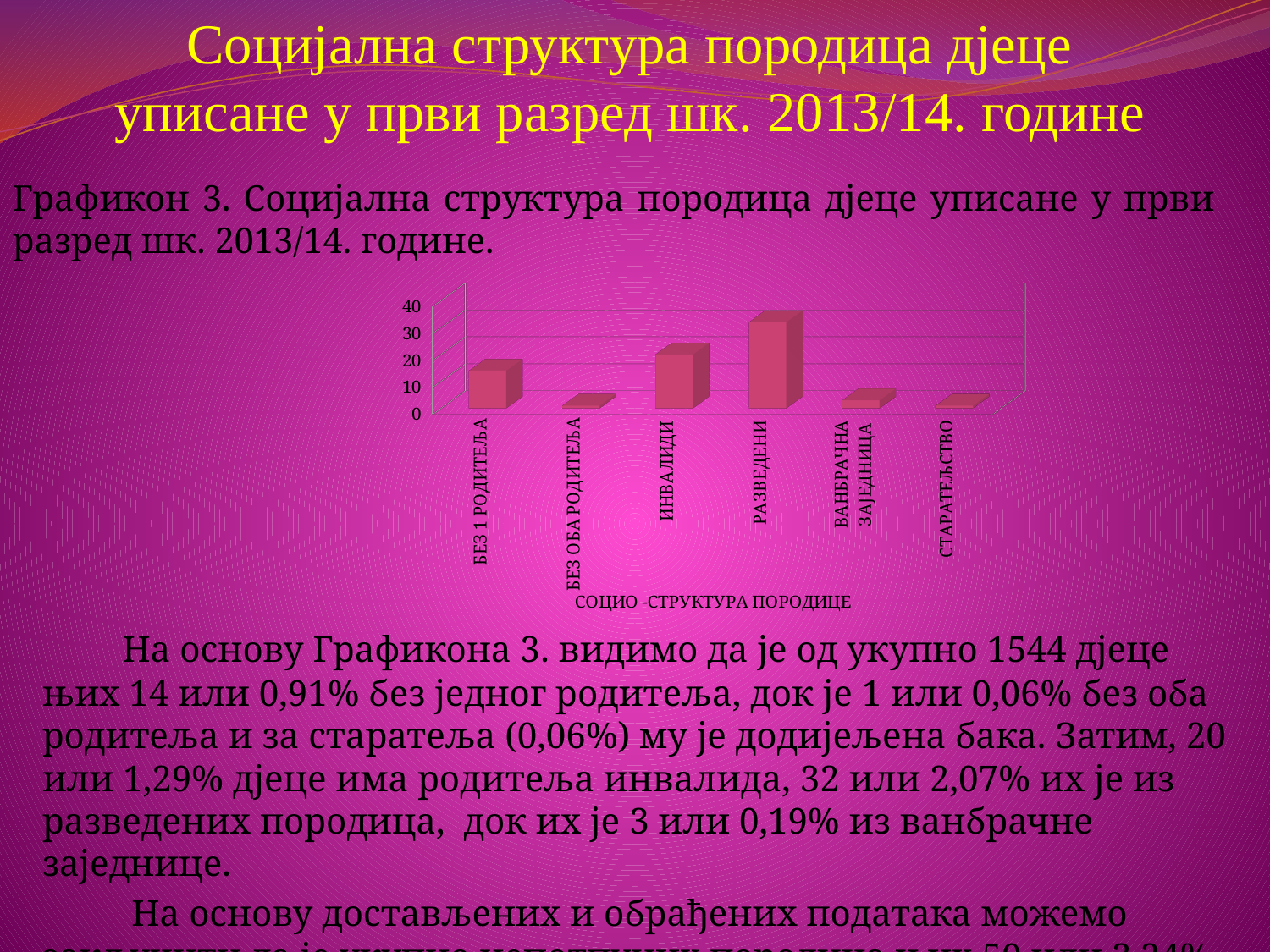

Социјална структура породица дјеце уписане у први разред шк. 2013/14. године
Графикон 3. Социјална структура породица дјеце уписане у први разред шк. 2013/14. године.

[unsupported chart]

	На основу Графикона 3. видимо да је од укупно 1544 дјеце њих 14 или 0,91% без једног родитеља, док је 1 или 0,06% без оба родитеља и за старатеља (0,06%) му је додијељена бака. Затим, 20 или 1,29% дјеце има родитеља инвалида, 32 или 2,07% их је из разведених породица,  док их је 3 или 0,19% из ванбрачне заједнице.
	 На основу достављених и обрађених података можемо закључити да је укупно непотпуних породица њих 50 или 3,24%.